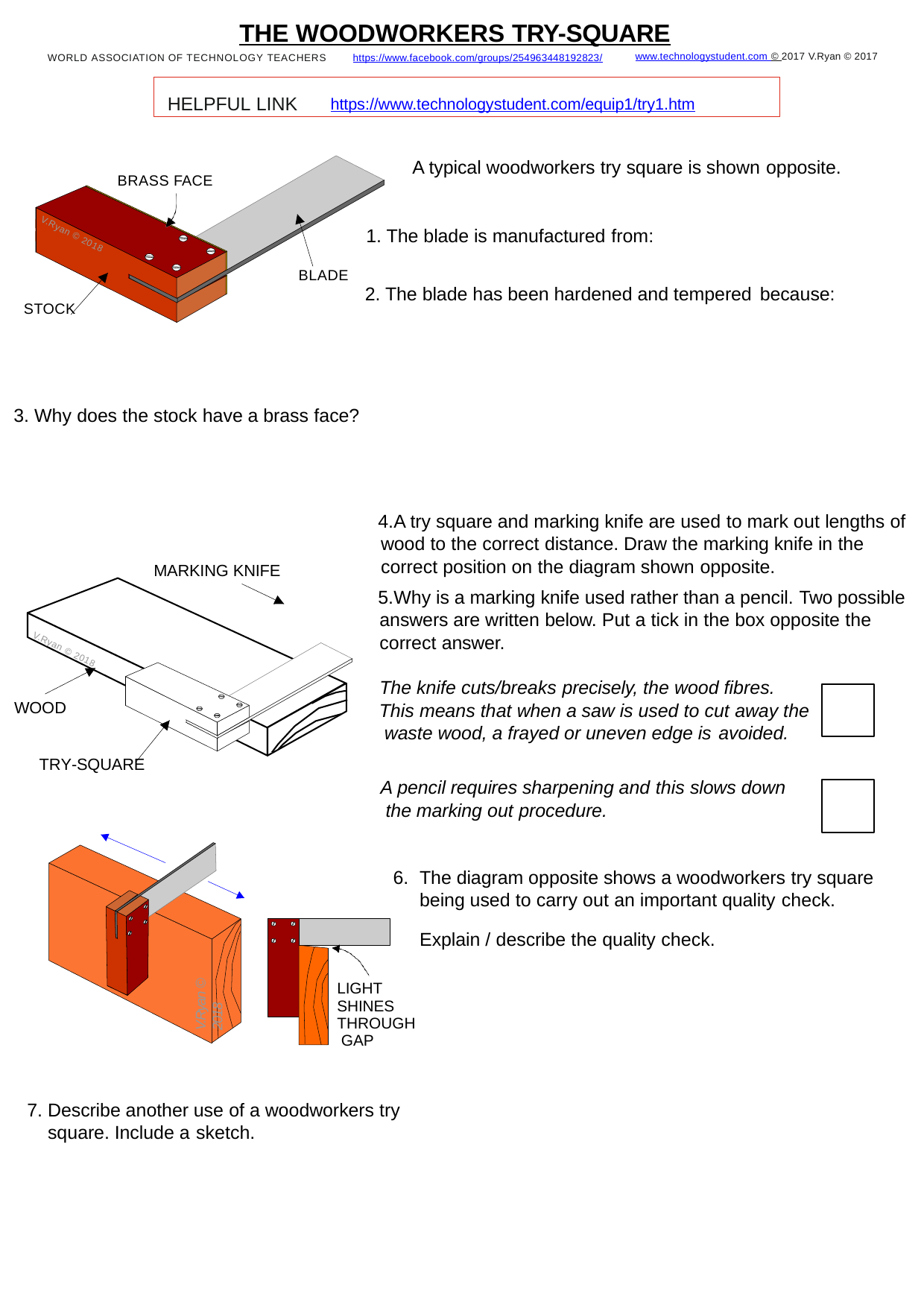

THE WOODWORKERS TRY-SQUARE
www.technologystudent.com © 2017 V.Ryan © 2017
WORLD ASSOCIATION OF TECHNOLOGY TEACHERS	https://www.facebook.com/groups/254963448192823/
HELPFUL LINK	https://www.technologystudent.com/equip1/try1.htm
A typical woodworkers try square is shown opposite.

BRASS FACE

The blade is manufactured from:
BLADE
The blade has been hardened and tempered because:
V.Ryan © 2018

STOCK
3. Why does the stock have a brass face?
A try square and marking knife are used to mark out lengths of  wood to the correct distance. Draw the marking knife in the  correct position on the diagram shown opposite.
Why is a marking knife used rather than a pencil. Two possible  answers are written below. Put a tick in the box opposite the  correct answer.
MARKING KNIFE

V.Ryan © 2018
The knife cuts/breaks precisely, the wood ﬁbres.  This means that when a saw is used to cut away the  waste wood, a frayed or uneven edge is avoided.

WOOD
TRY-SQUARE
A pencil requires sharpening and this slows down  the marking out procedure.

The diagram opposite shows a woodworkers try square  being used to carry out an important quality check.
Explain / describe the quality check.

LIGHT  SHINES  THROUGH  GAP

Describe another use of a woodworkers try square. Include a sketch.

V.Ryan © 2018